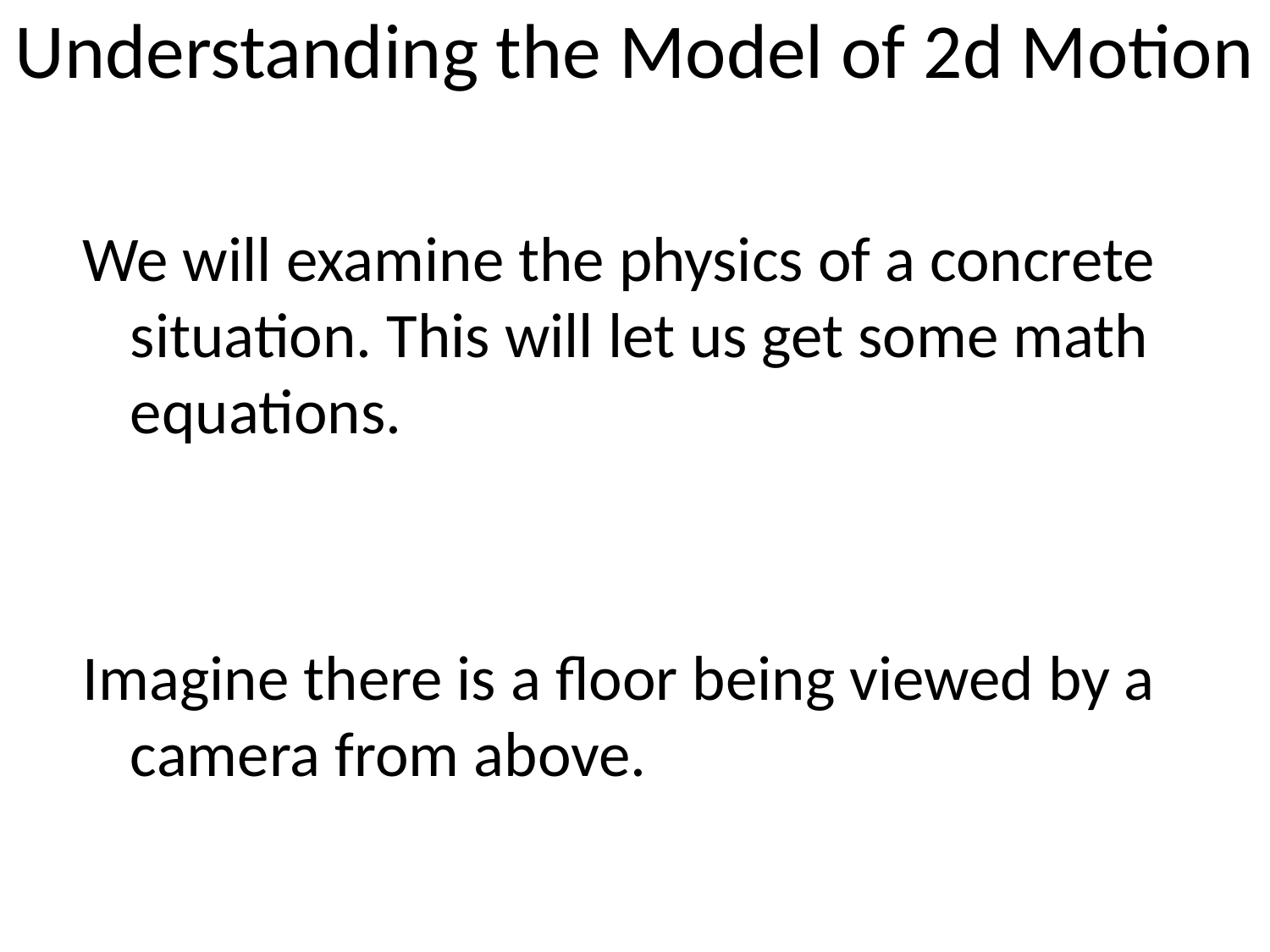

# Understanding the Model of 2d Motion

We will examine the physics of a concrete situation. This will let us get some math equations.

Imagine there is a floor being viewed by a camera from above.